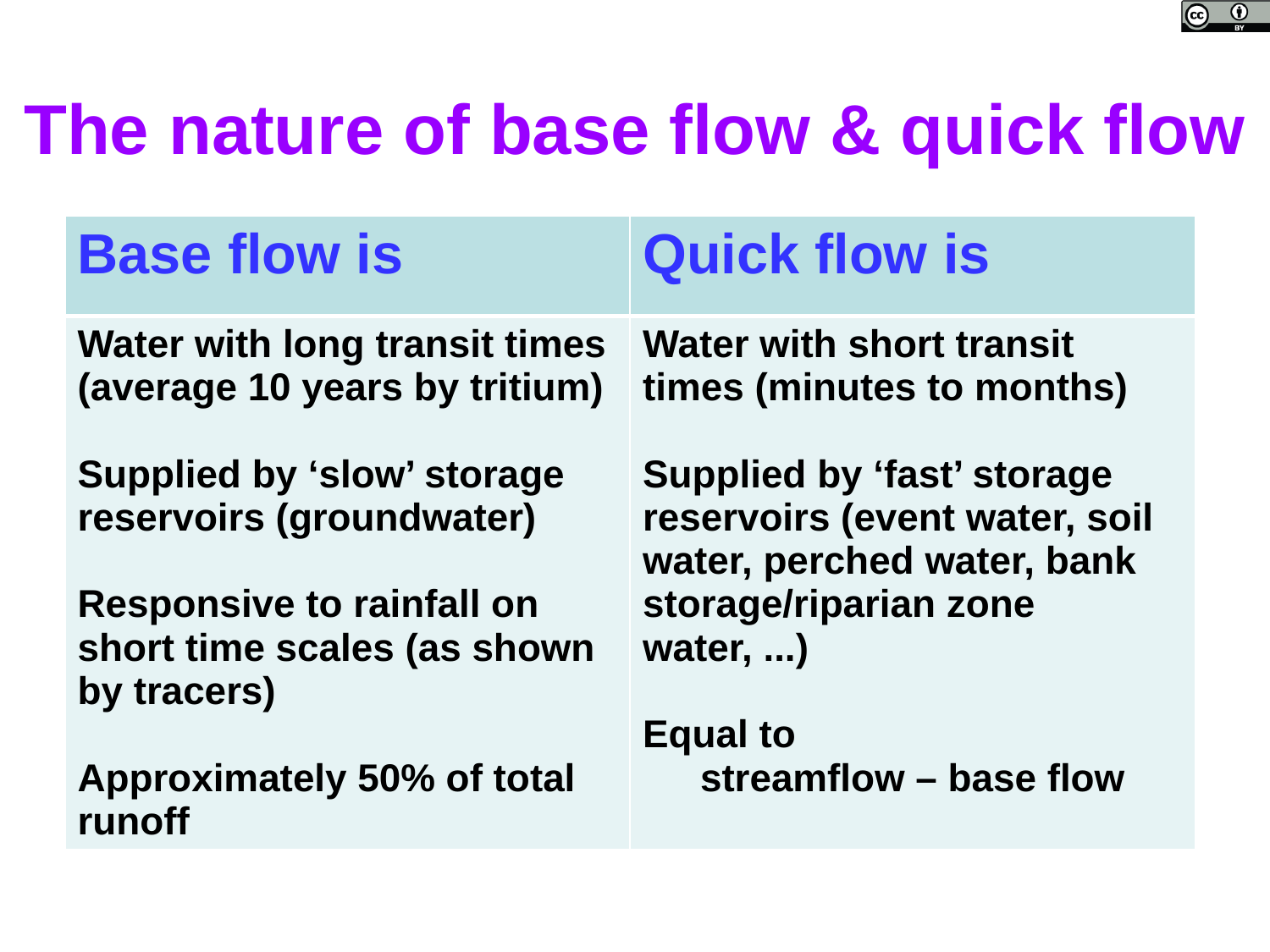

The nature of base flow & quick flow
| Base flow is | Quick flow is |
| --- | --- |
| Water with long transit times (average 10 years by tritium) Supplied by ‘slow’ storage reservoirs (groundwater) Responsive to rainfall on short time scales (as shown by tracers) Approximately 50% of total runoff | Water with short transit times (minutes to months) Supplied by ‘fast’ storage reservoirs (event water, soil water, perched water, bank storage/riparian zone water, ...) Equal to streamflow – base flow |